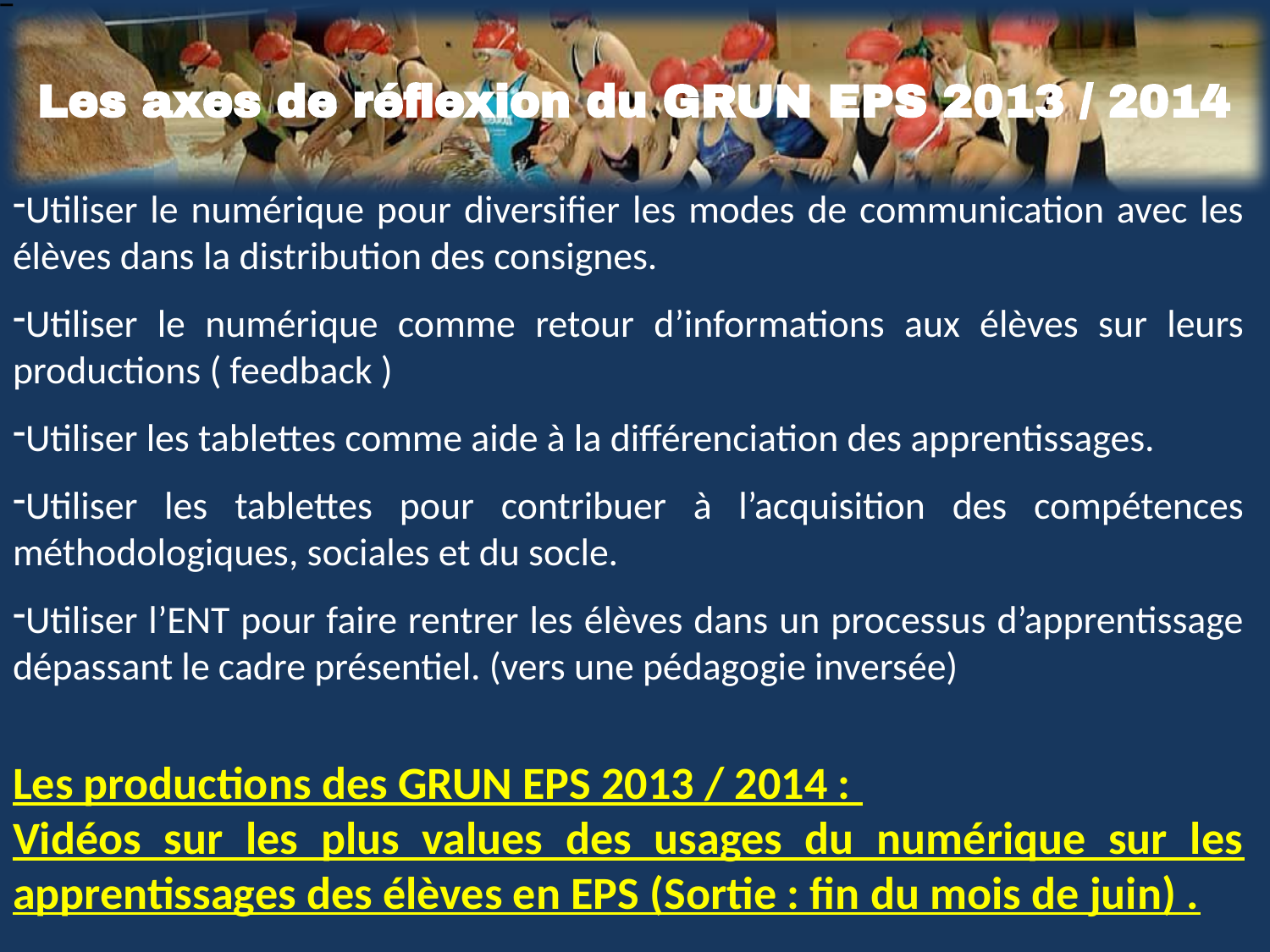

# Les axes de réflexion du GRUN EPS 2013 / 2014
Utiliser le numérique pour diversifier les modes de communication avec les élèves dans la distribution des consignes.
Utiliser le numérique comme retour d’informations aux élèves sur leurs productions ( feedback )
Utiliser les tablettes comme aide à la différenciation des apprentissages.
Utiliser les tablettes pour contribuer à l’acquisition des compétences méthodologiques, sociales et du socle.
Utiliser l’ENT pour faire rentrer les élèves dans un processus d’apprentissage dépassant le cadre présentiel. (vers une pédagogie inversée)

Les productions des GRUN EPS 2013 / 2014 :
Vidéos sur les plus values des usages du numérique sur les apprentissages des élèves en EPS (Sortie : fin du mois de juin) .